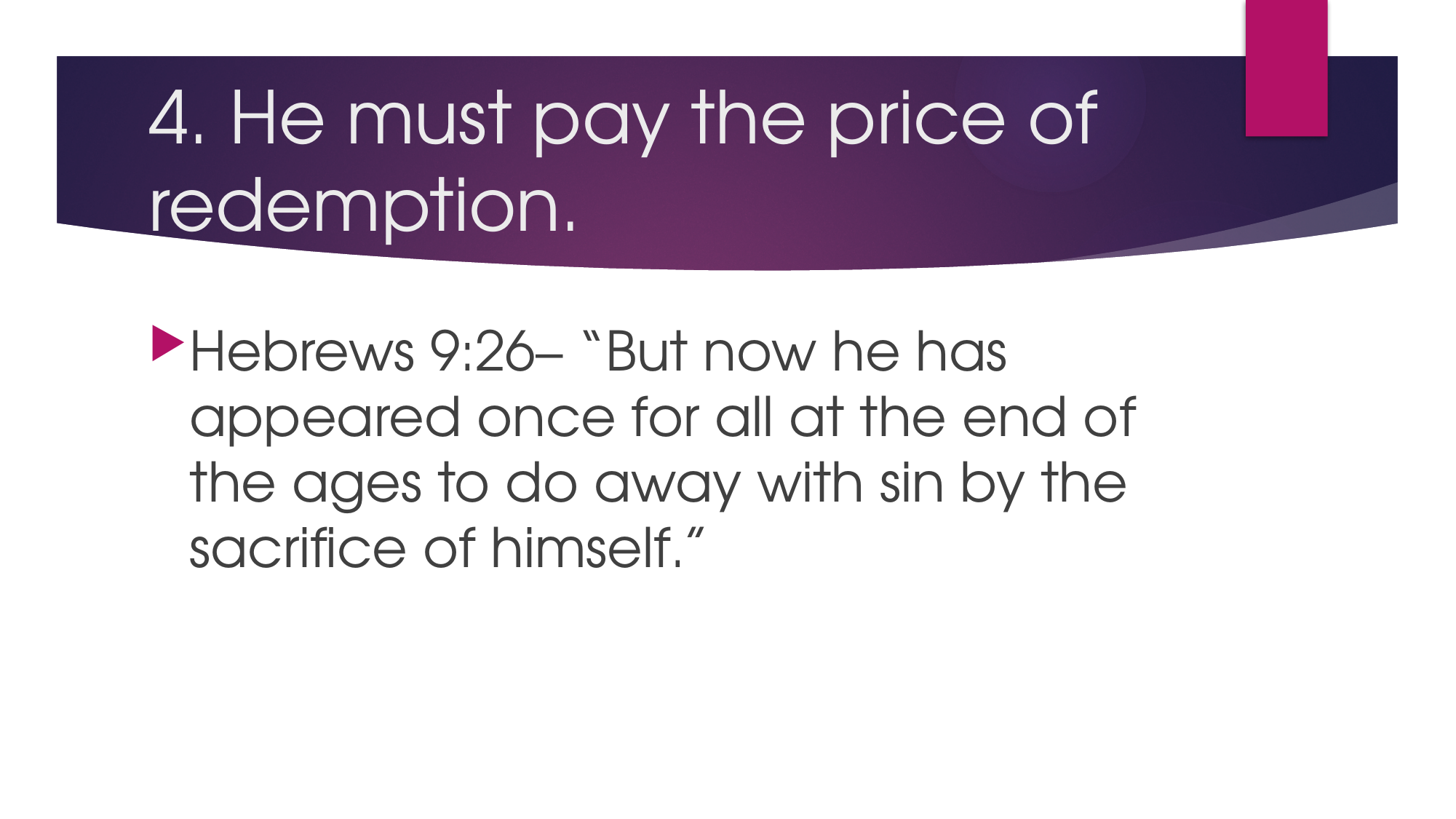

# 4. He must pay the price of redemption.
Hebrews 9:26– “But now he has appeared once for all at the end of the ages to do away with sin by the sacrifice of himself.”